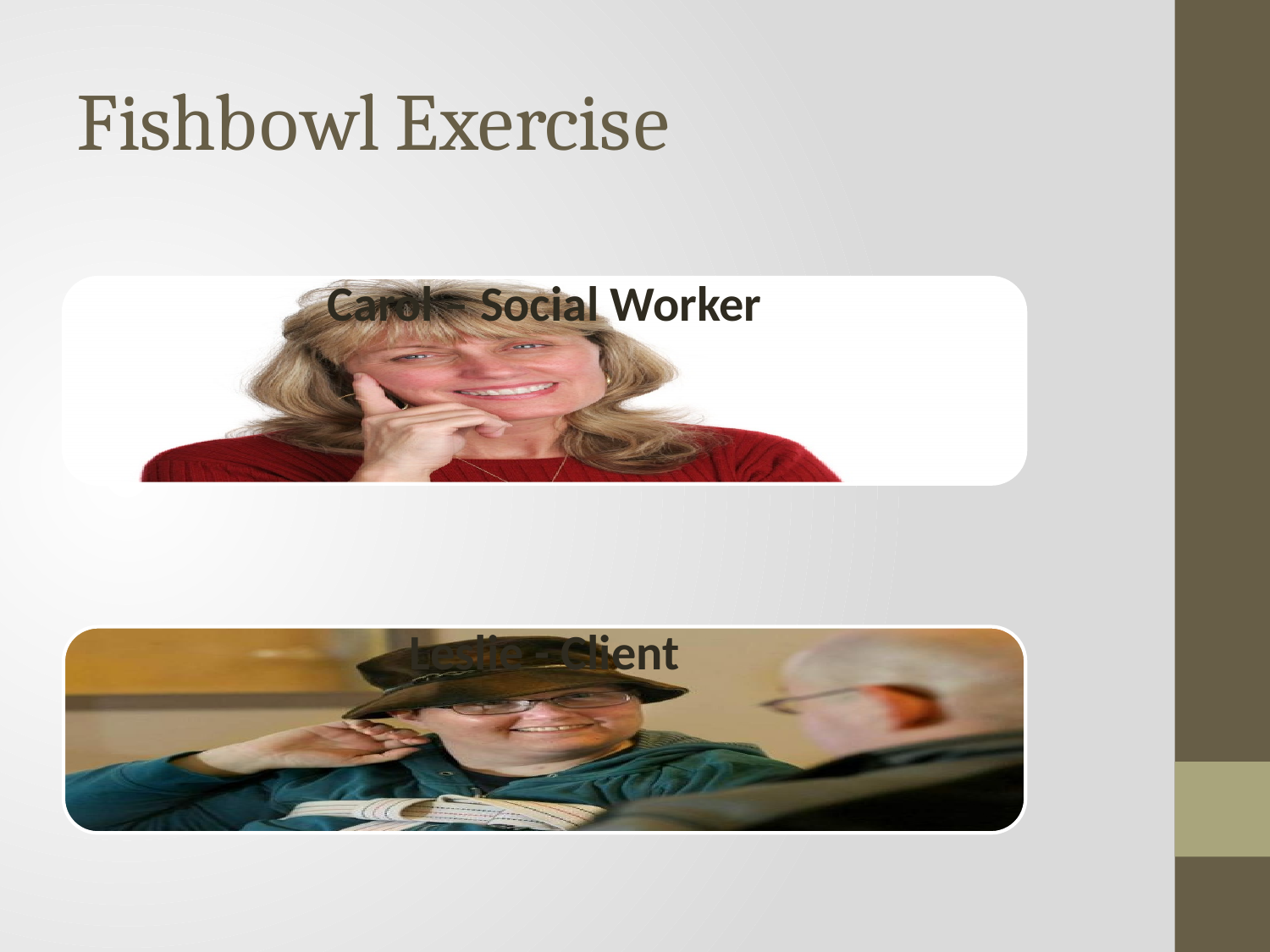

# Fishbowl Exercise
Carol – Social Worker
Leslie - Client